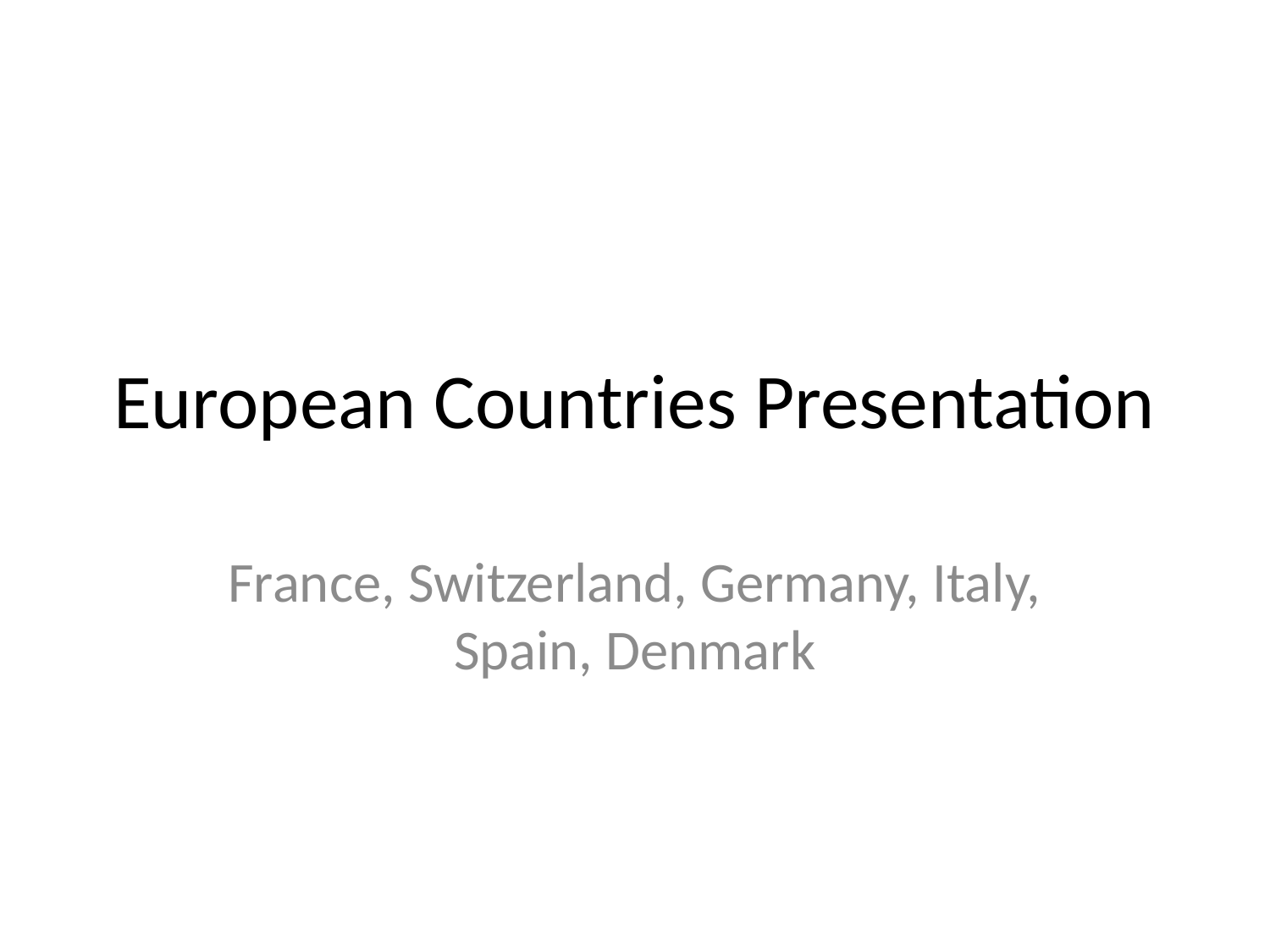

# European Countries Presentation
France, Switzerland, Germany, Italy, Spain, Denmark